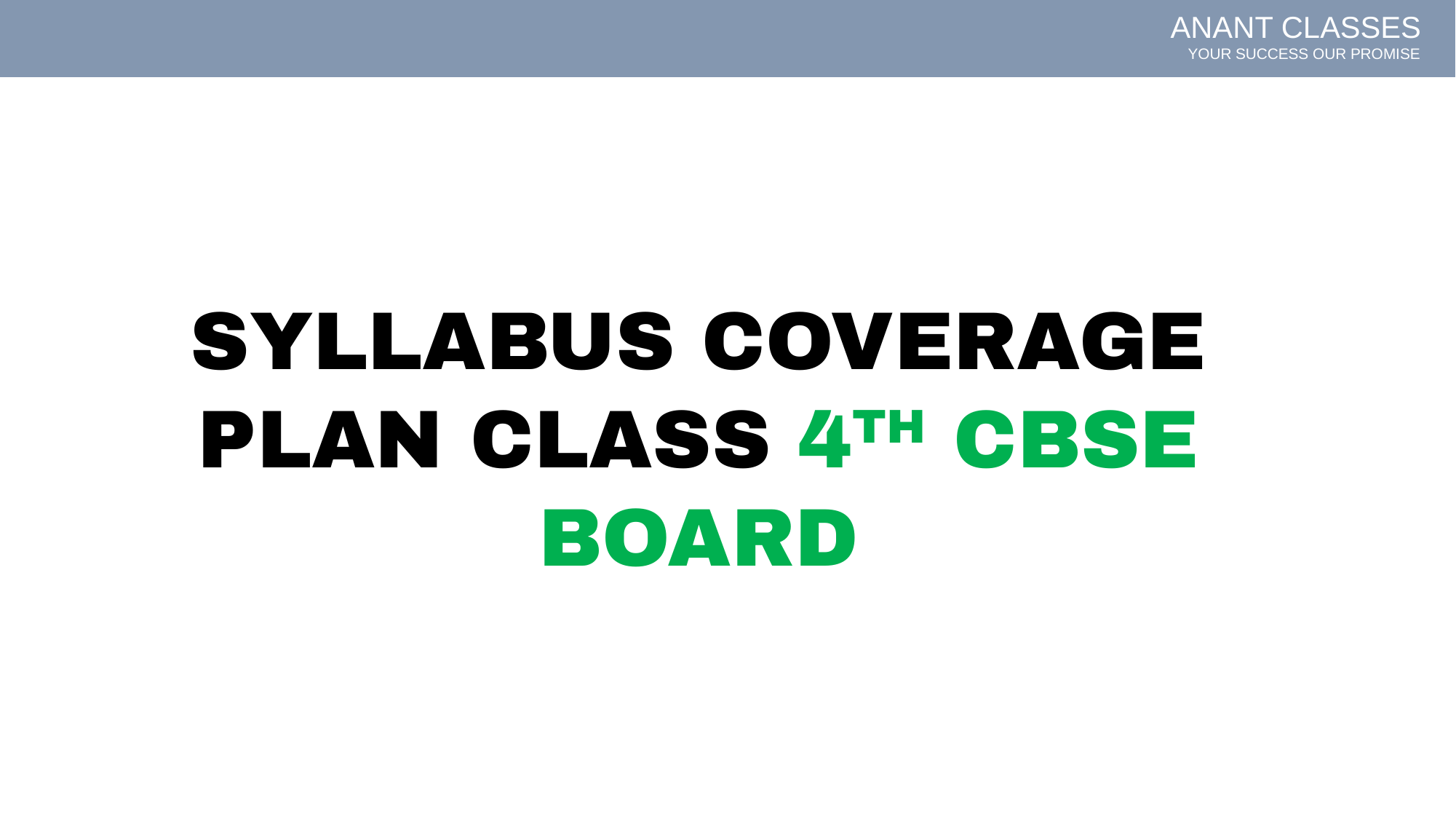

SYLLABUS COVERAGE PLAN CLASS 4TH CBSE BOARD